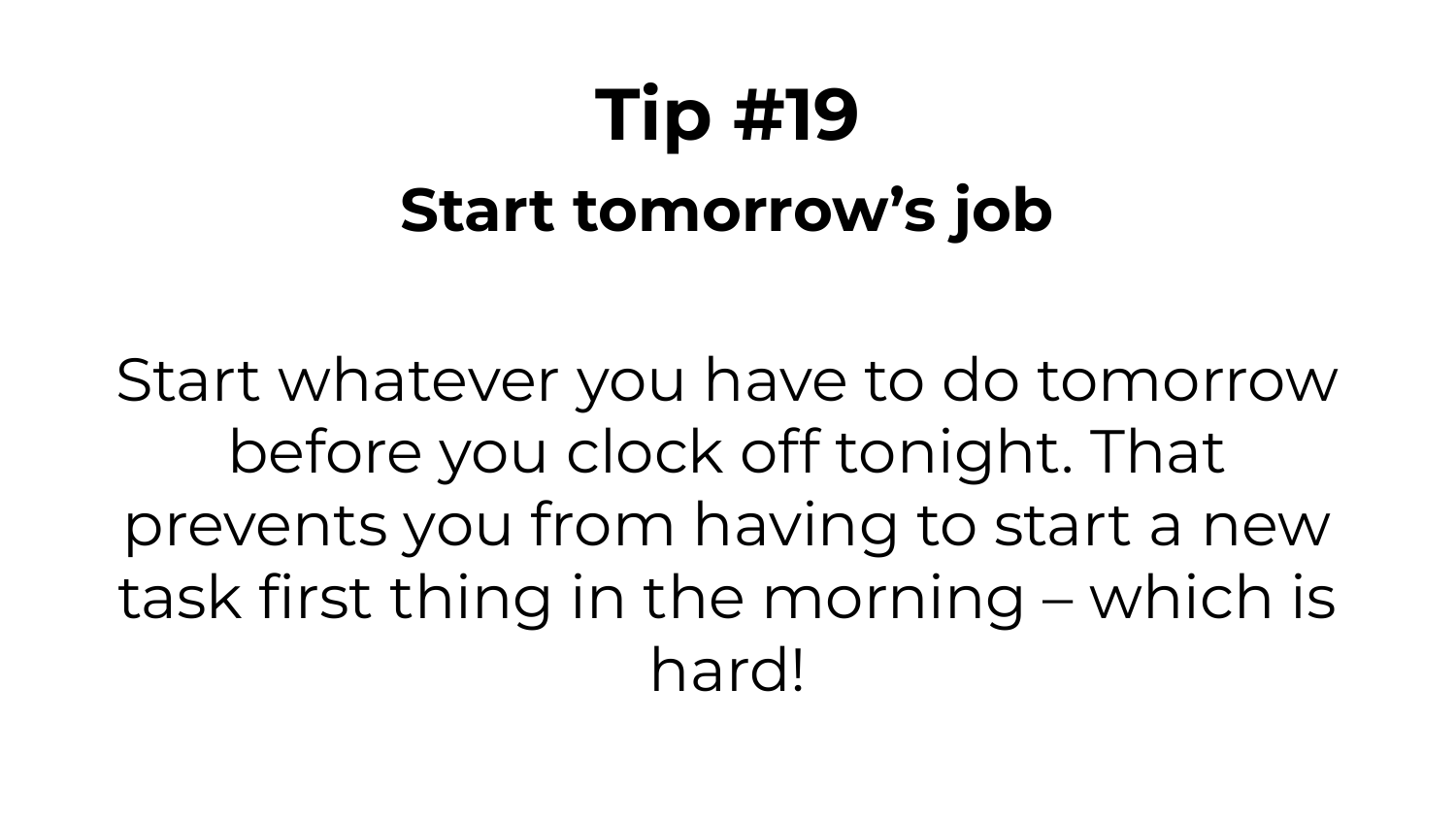

# Tip #19

Start tomorrow’s job

Start whatever you have to do tomorrow before you clock off tonight. That prevents you from having to start a new task first thing in the morning – which is hard!